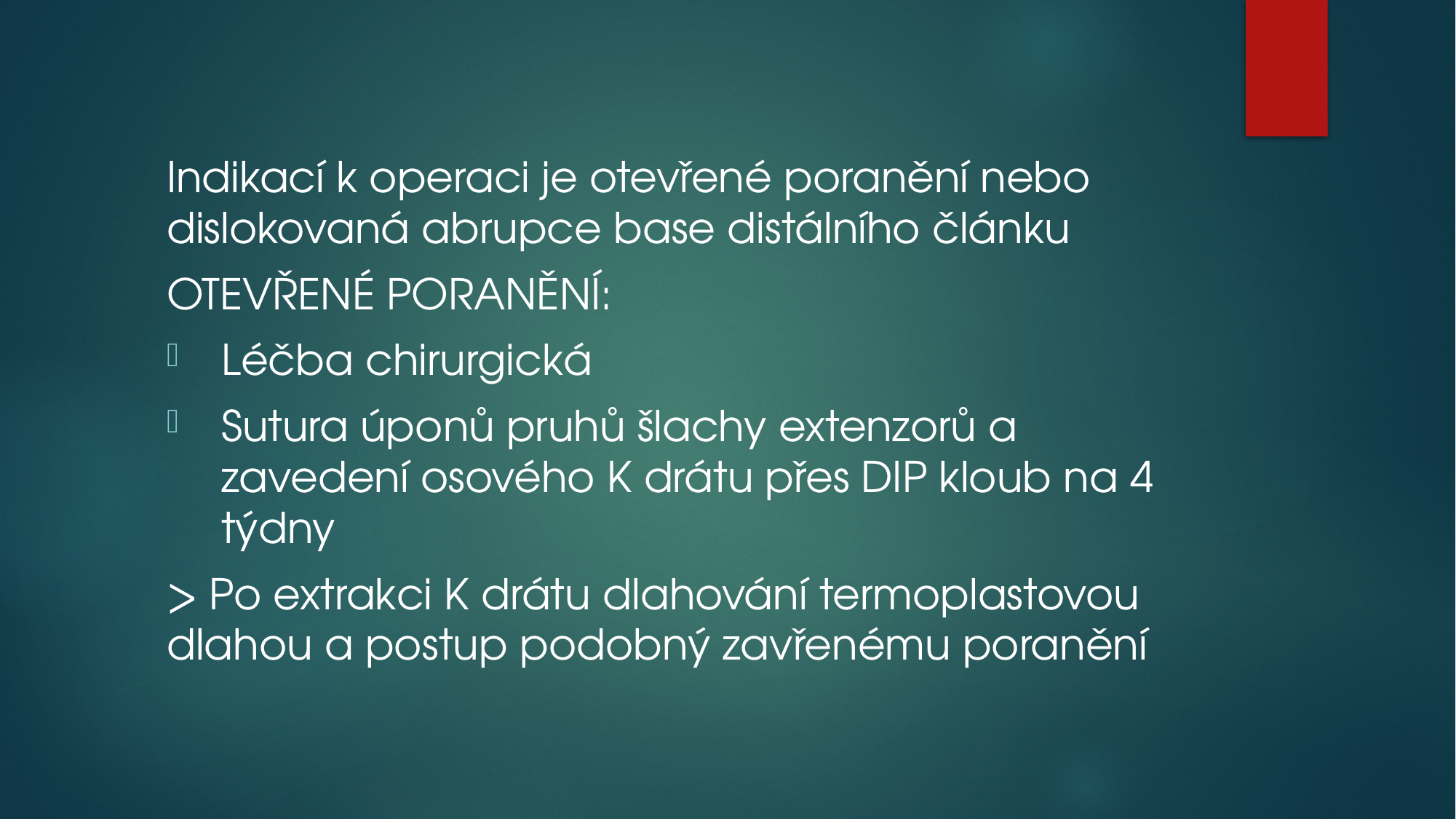

Indikací k operaci je otevřené poranění nebo dislokovaná abrupce base distálního článku
OTEVŘENÉ PORANĚNÍ:
Léčba chirurgická
Sutura úponů pruhů šlachy extenzorů a zavedení osového K drátu přes DIP kloub na 4 týdny
> Po extrakci K drátu dlahování termoplastovou dlahou a postup podobný zavřenému poranění
#